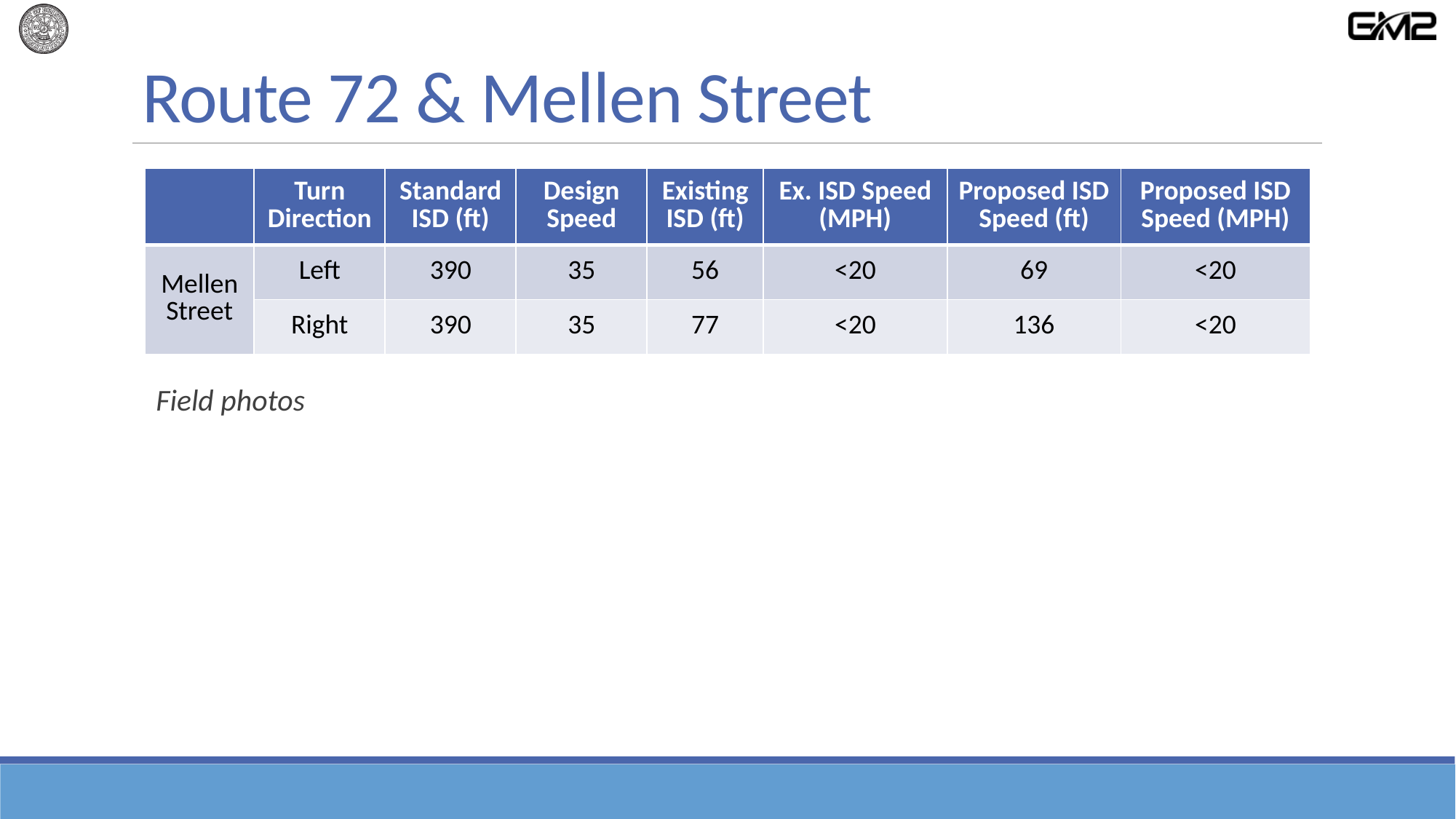

# Route 72 & Mellen Street
|  | Turn Direction | Standard ISD (ft) | Design Speed | Existing ISD (ft) | Ex. ISD Speed (MPH) | Proposed ISD Speed (ft) | Proposed ISD Speed (MPH) |
| --- | --- | --- | --- | --- | --- | --- | --- |
| Mellen Street | Left | 390 | 35 | 56 | <20 | 69 | <20 |
|  | Right | 390 | 35 | 77 | <20 | 136 | <20 |
Field photos